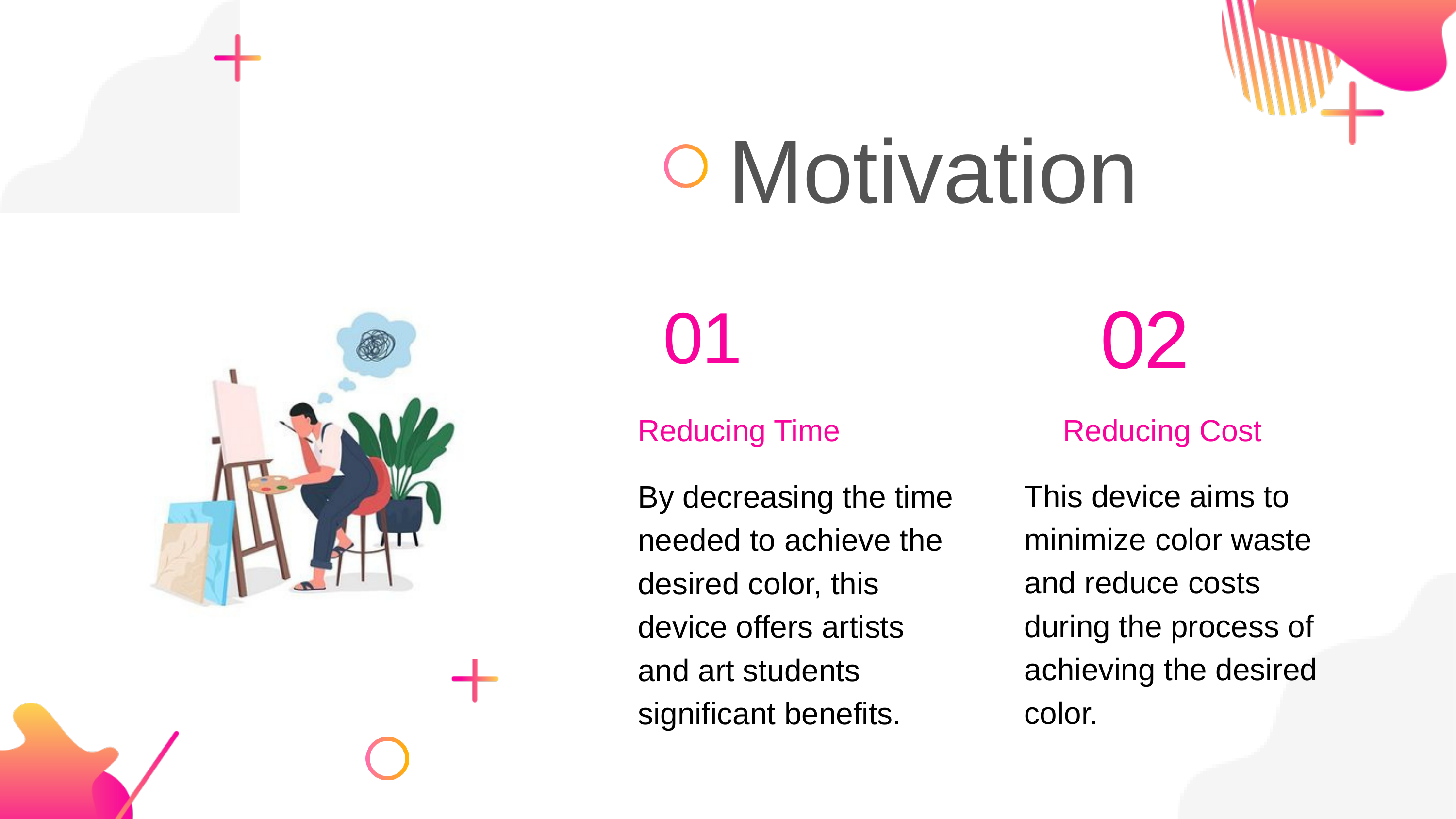

Motivation

02
01
Reducing Time
Reducing Cost
This device aims to minimize color waste and reduce costs during the process of achieving the desired color.
By decreasing the time needed to achieve the desired color, this device offers artists and art students significant benefits.